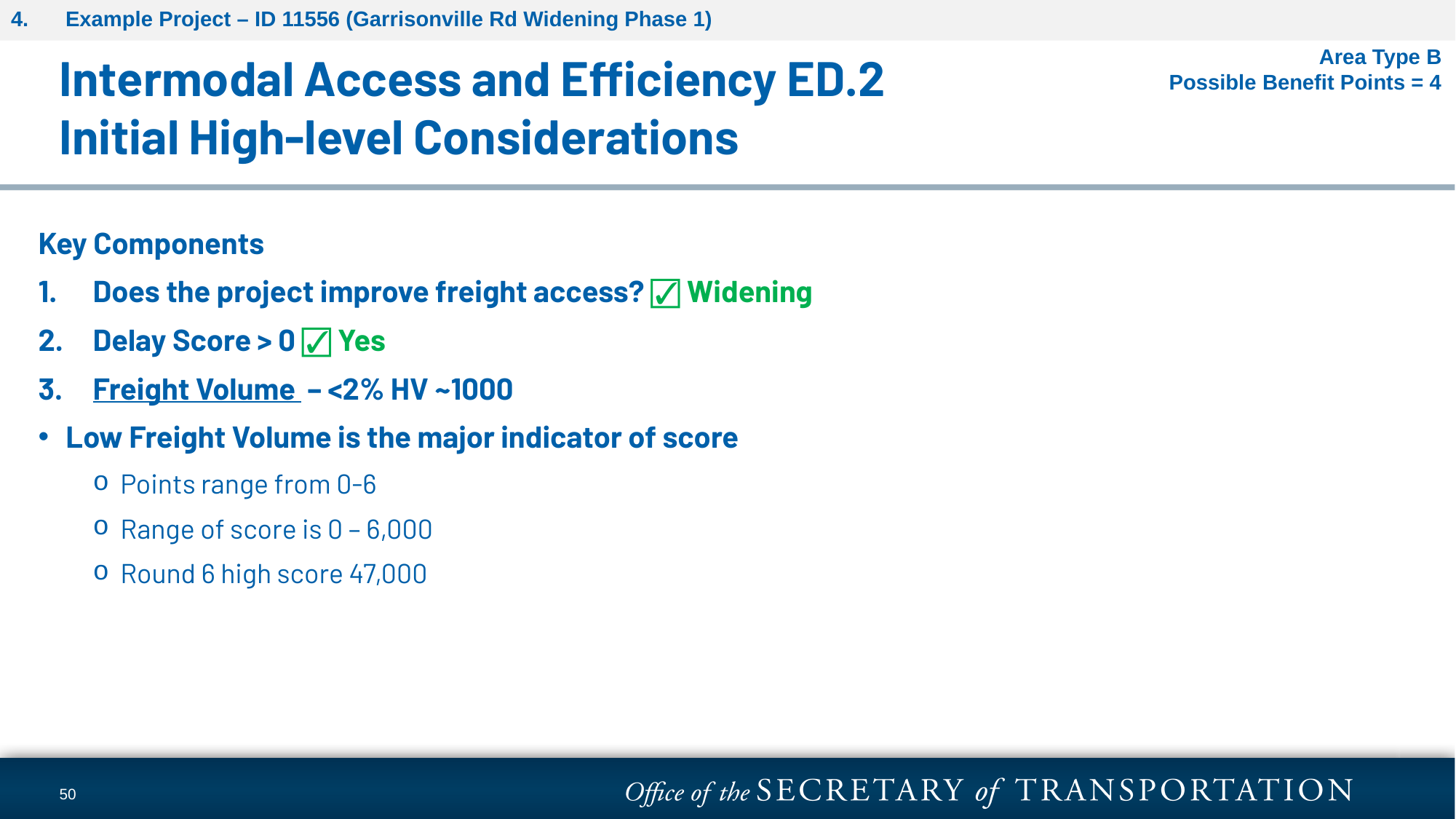

Example Project – ID 11556 (Garrisonville Rd Widening Phase 1)
Intermodal Access and Efficiency ED.2
Initial High-level Considerations
Area Type B
Possible Benefit Points = 4

Key Components
Does the project improve freight access? ☑ Widening
Delay Score > 0 ☑ Yes
Freight Volume  – <2% HV ~1000
Low Freight Volume is the major indicator of score
Points range from 0-6
Range of score is 0 – 6,000
Round 6 high score 47,000

50